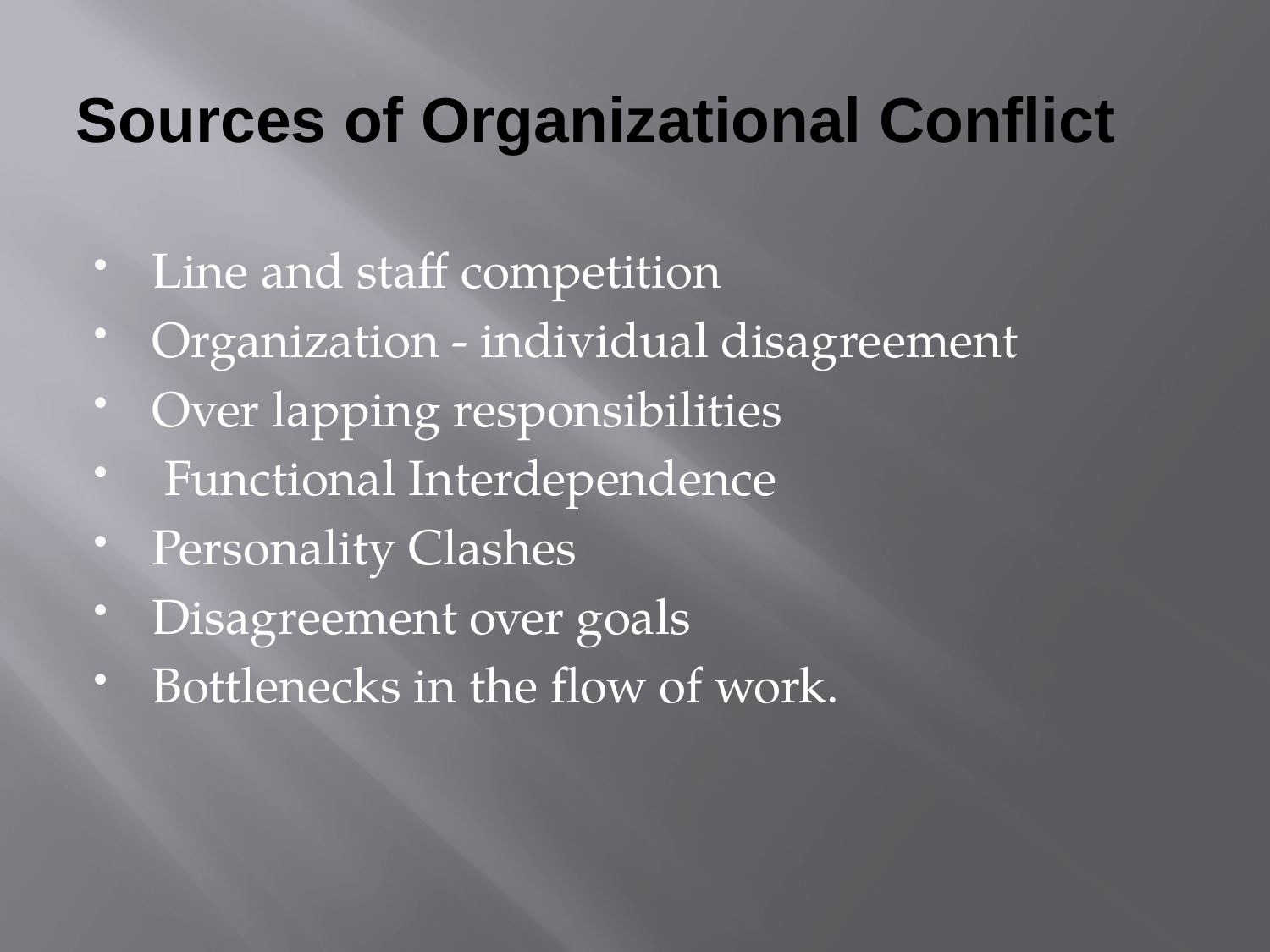

# Sources of Organizational Conflict
Line and staff competition
Organization - individual disagreement
Over lapping responsibilities
 Functional Interdependence
Personality Clashes
Disagreement over goals
Bottlenecks in the flow of work.